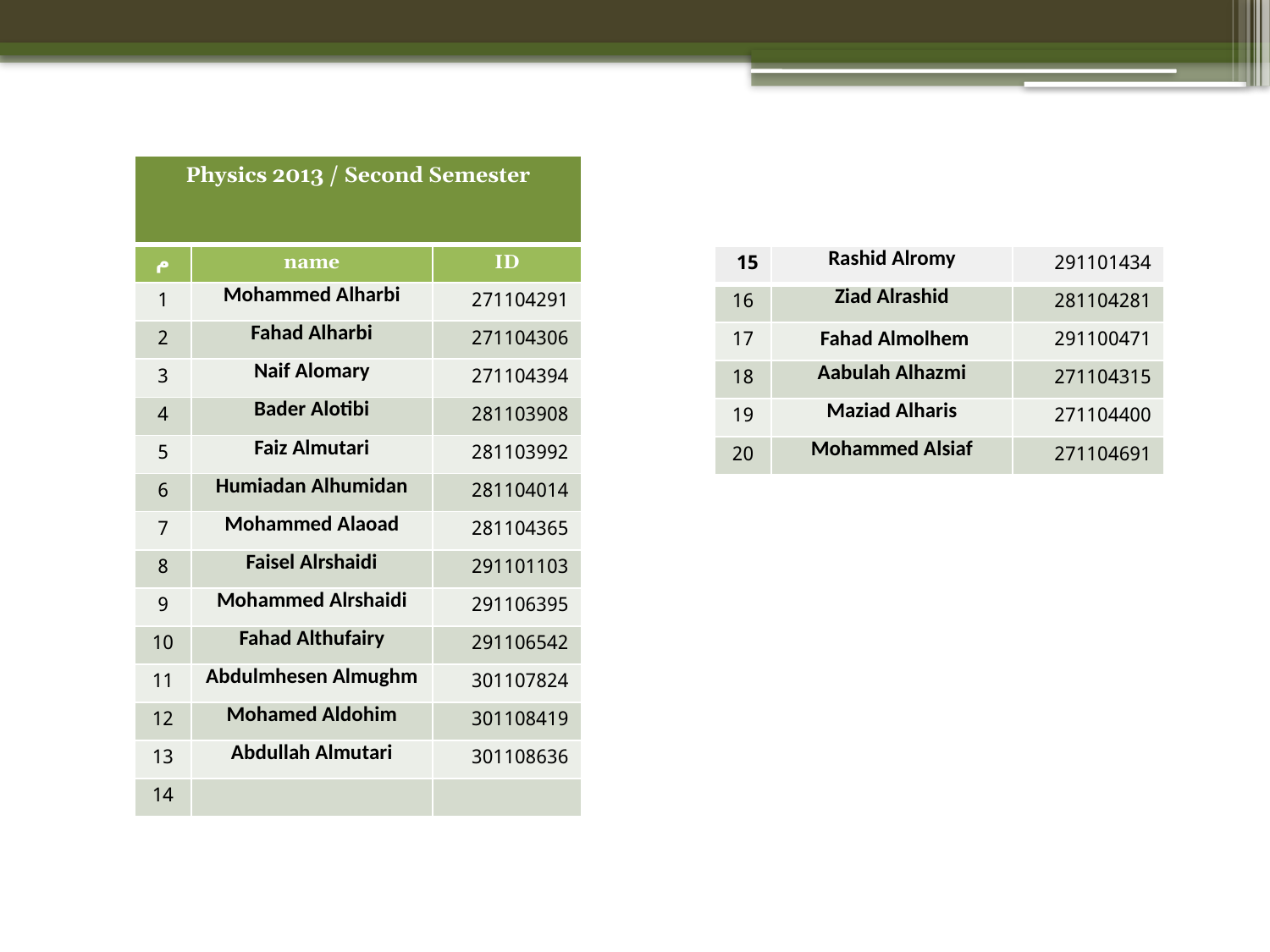

| Physics 2013 / Second Semester |  |  |
| --- | --- | --- |
| م | name | ID |
| 1 | Mohammed Alharbi | 271104291 |
| 2 | Fahad Alharbi | 271104306 |
| 3 | Naif Alomary | 271104394 |
| 4 | Bader Alotibi | 281103908 |
| 5 | Faiz Almutari | 281103992 |
| 6 | Humiadan Alhumidan | 281104014 |
| 7 | Mohammed Alaoad | 281104365 |
| 8 | Faisel Alrshaidi | 291101103 |
| 9 | Mohammed Alrshaidi | 291106395 |
| 10 | Fahad Althufairy | 291106542 |
| 11 | Abdulmhesen Almughm | 301107824 |
| 12 | Mohamed Aldohim | 301108419 |
| 13 | Abdullah Almutari | 301108636 |
| 14 |  |  |
| 15 | Rashid Alromy | 291101434 |
| --- | --- | --- |
| 16 | Ziad Alrashid | 281104281 |
| 17 | Fahad Almolhem | 291100471 |
| 18 | Aabulah Alhazmi | 271104315 |
| 19 | Maziad Alharis | 271104400 |
| 20 | Mohammed Alsiaf | 271104691 |